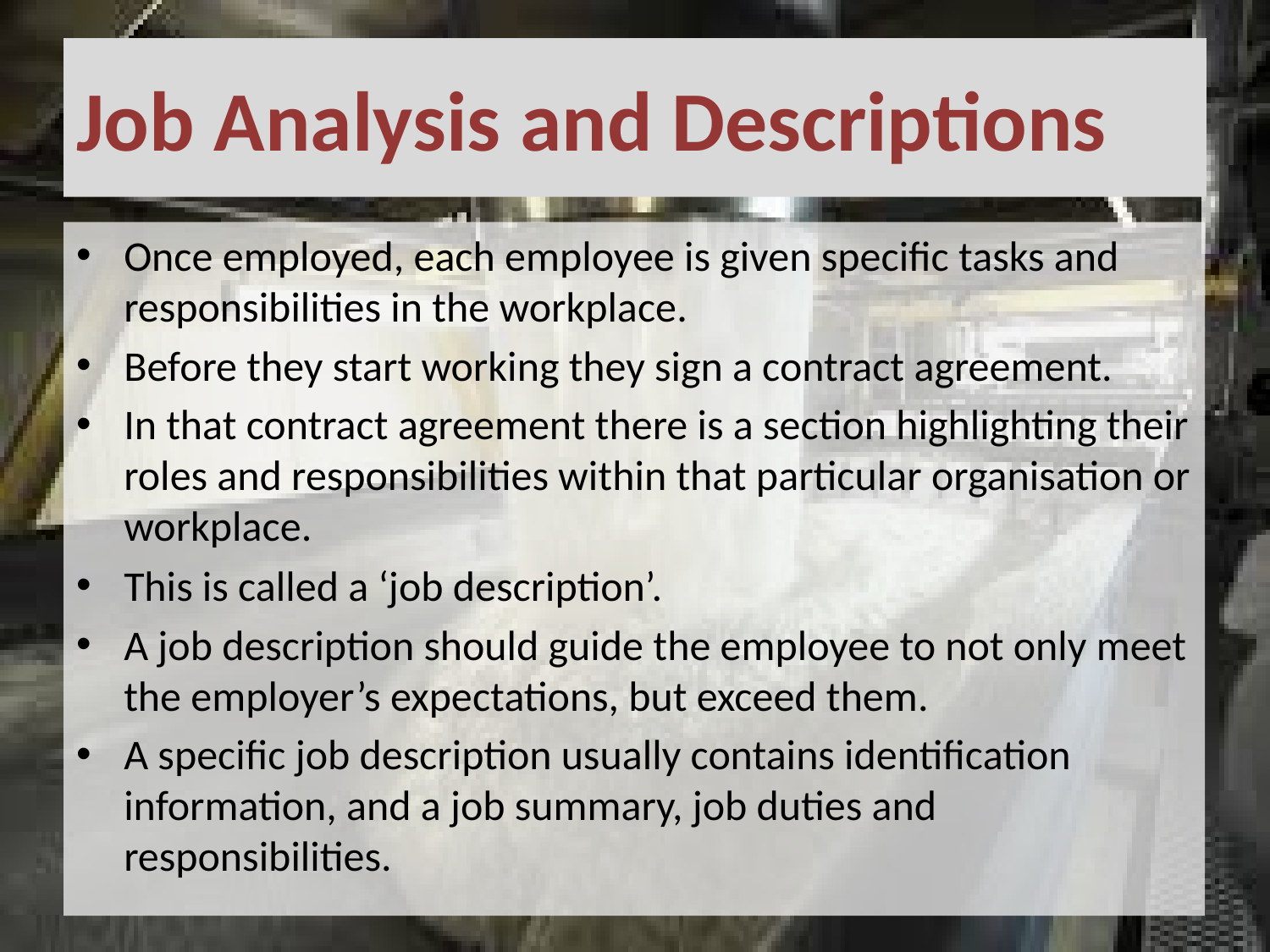

# Job Analysis and Descriptions
Once employed, each employee is given specific tasks and responsibilities in the workplace.
Before they start working they sign a contract agreement.
In that contract agreement there is a section highlighting their roles and responsibilities within that particular organisation or workplace.
This is called a ‘job description’.
A job description should guide the employee to not only meet the employer’s expectations, but exceed them.
A specific job description usually contains identification information, and a job summary, job duties and responsibilities.